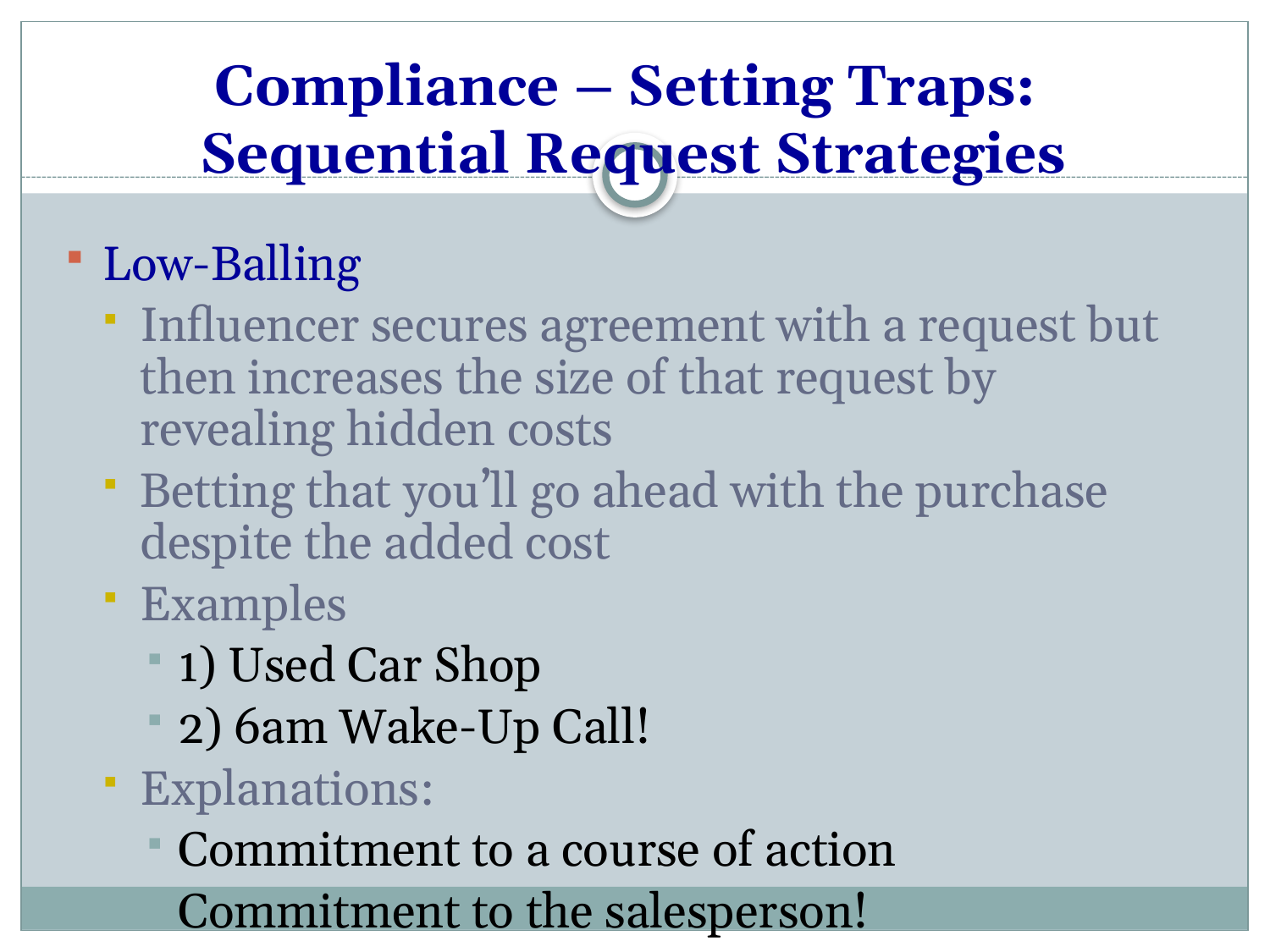

# Compliance – Setting Traps: Sequential Request Strategies
Low-Balling
Influencer secures agreement with a request but then increases the size of that request by revealing hidden costs
Betting that you’ll go ahead with the purchase despite the added cost
Examples
1) Used Car Shop
2) 6am Wake-Up Call!
Explanations:
Commitment to a course of action
Commitment to the salesperson!